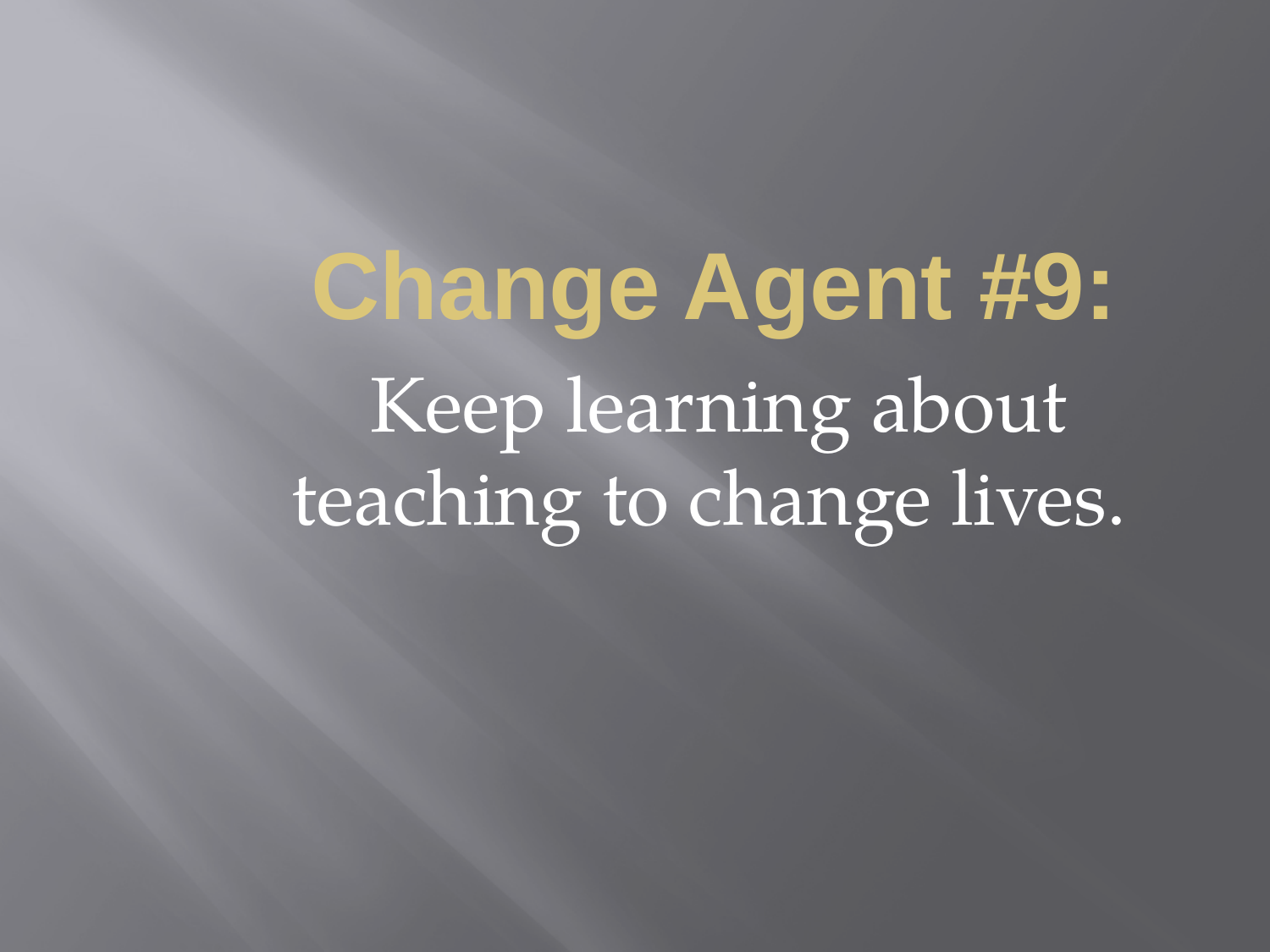

# Change Agent #9:
Keep learning about teaching to change lives.